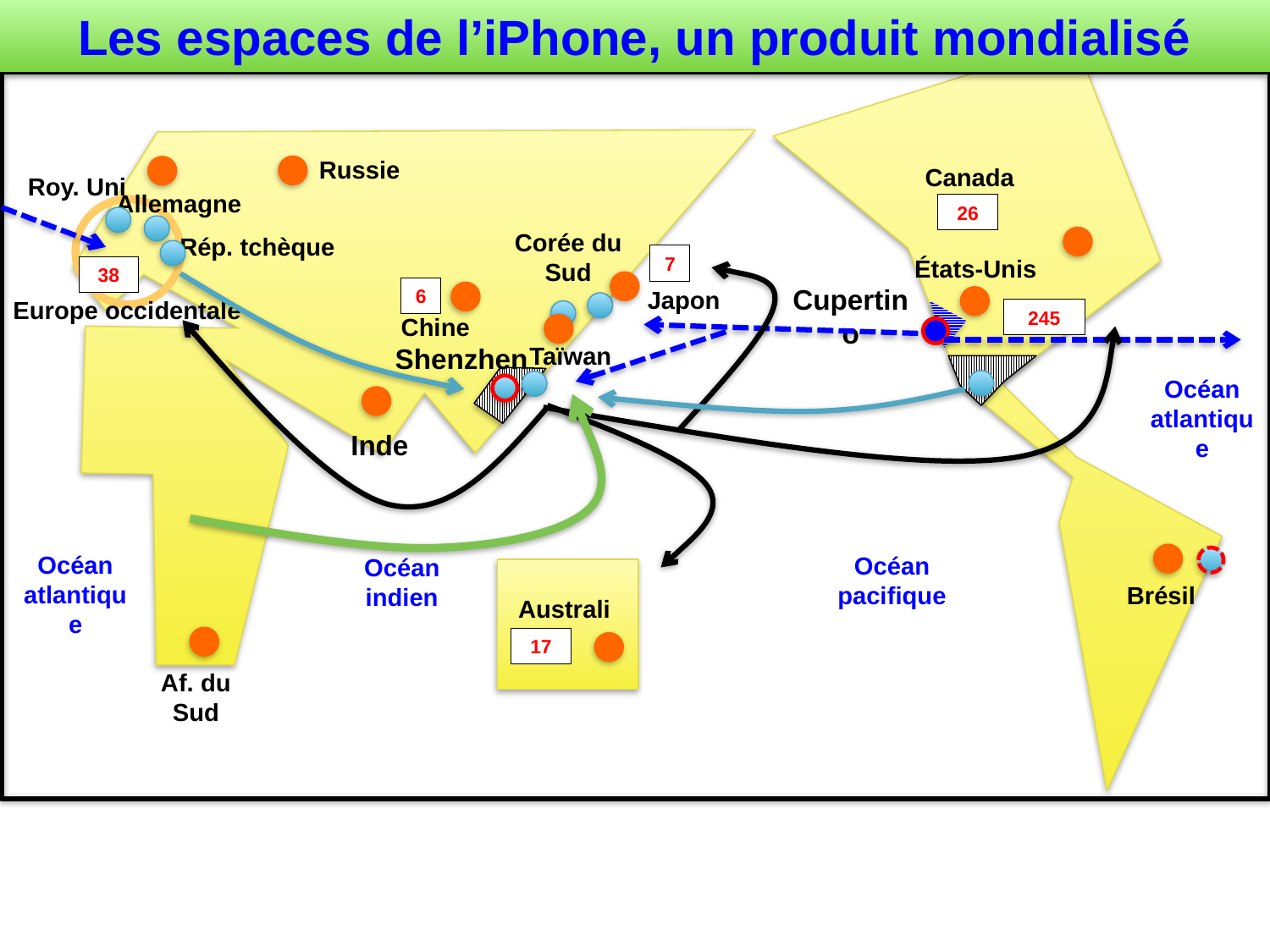

# Les espaces de l’iPhone, un produit mondialisé

Russie

Canada

Roy. Uni
Allemagne
26

Corée du Sud
Rép. tchèque

États-Unis
7
38

Cupertino
6
Japon

Europe occidentale

245

Chine

Taïwan
Shenzhen

Océan atlantique

Inde
Océan atlantique

Océan pacifique
Océan indien

Brésil
Australie

17

Af. du Sud